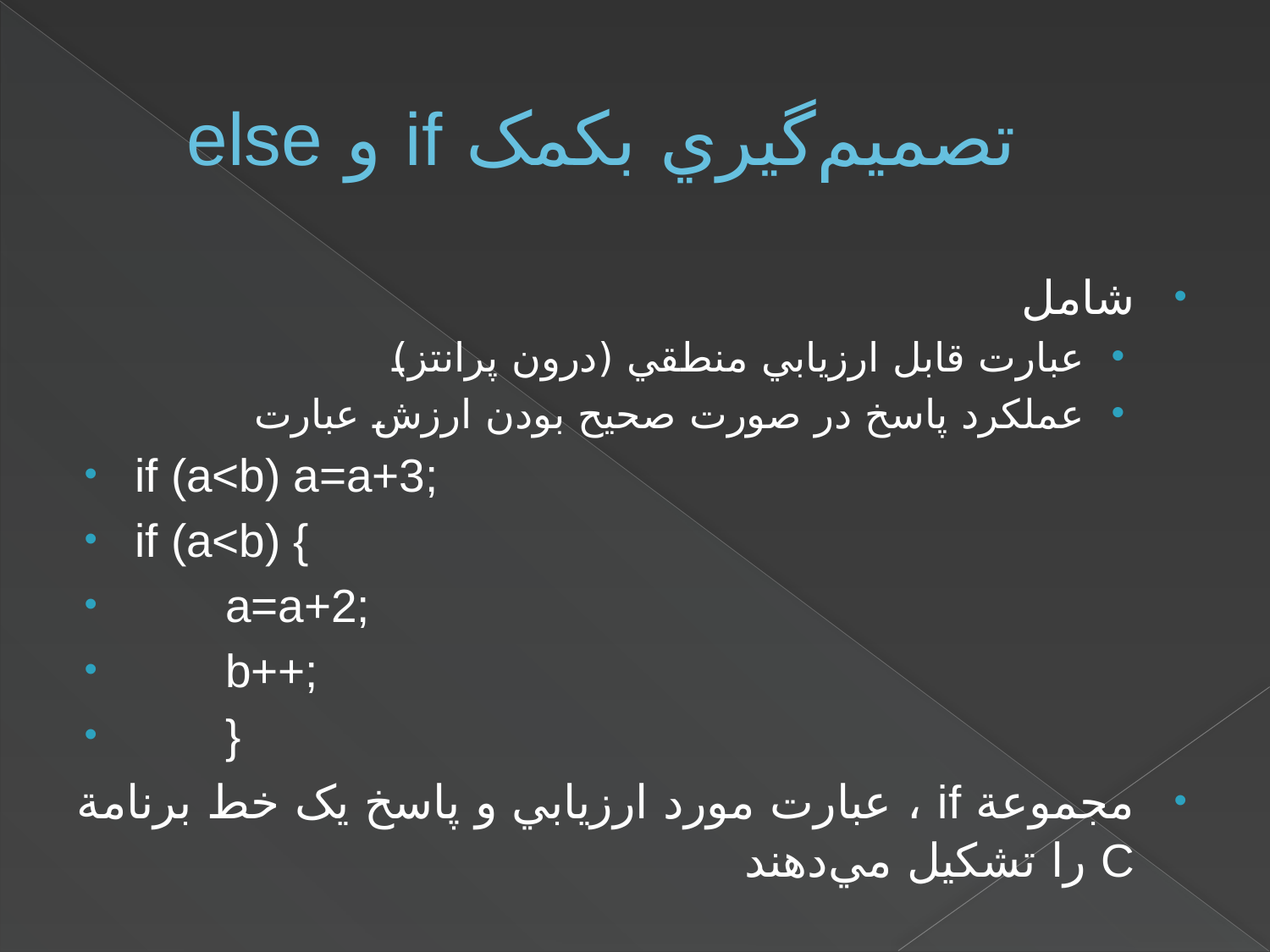

# تصميم‌گيري بکمک if و else
شامل
عبارت قابل ارزيابي منطقي (درون پرانتز)
عملکرد پاسخ در صورت صحيح بودن ارزش عبارت
if (a<b) a=a+3;
if (a<b) {
       a=a+2;
       b++;
       }
مجموعة if ، عبارت مورد ارزيابي و پاسخ يک خط برنامة C را تشکيل مي‌دهند